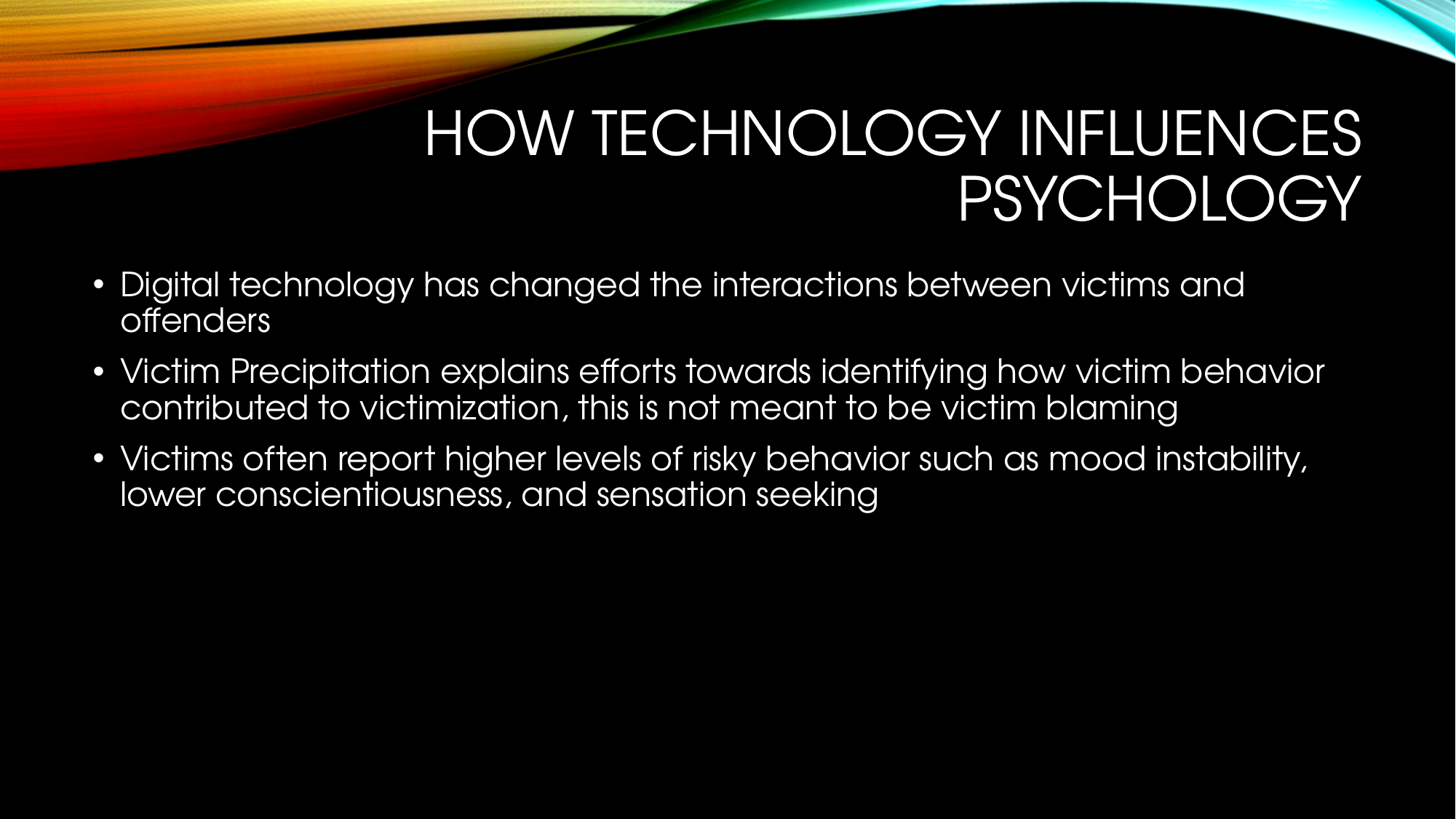

# How Technology influences psychology
Digital technology has changed the interactions between victims and offenders
Victim Precipitation explains efforts towards identifying how victim behavior contributed to victimization, this is not meant to be victim blaming
Victims often report higher levels of risky behavior such as mood instability, lower conscientiousness, and sensation seeking